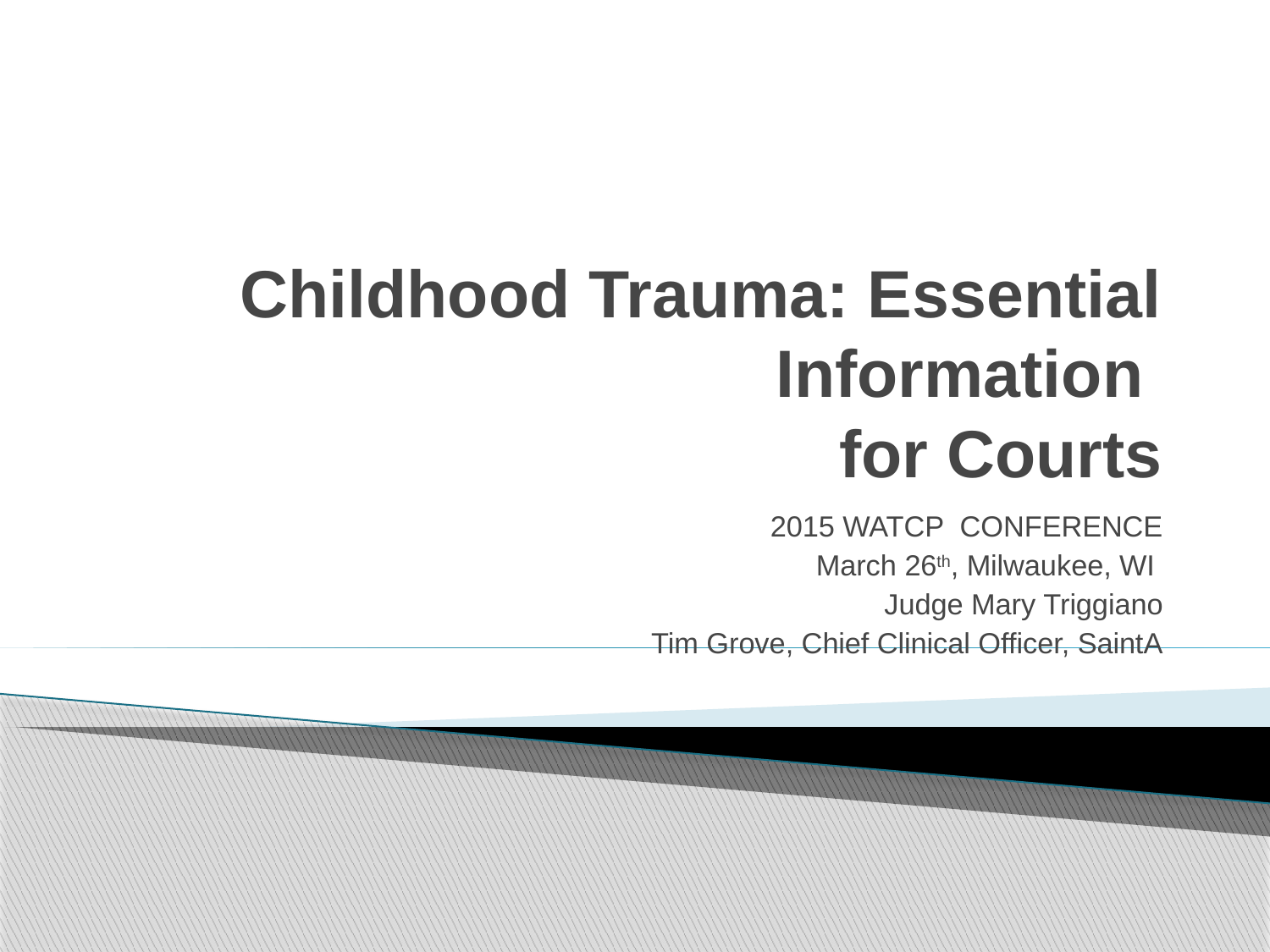

# Childhood Trauma: Essential Information for Courts
2015 WATCP  CONFERENCE
March 26th, Milwaukee, WI
Judge Mary Triggiano
Tim Grove, Chief Clinical Officer, SaintA